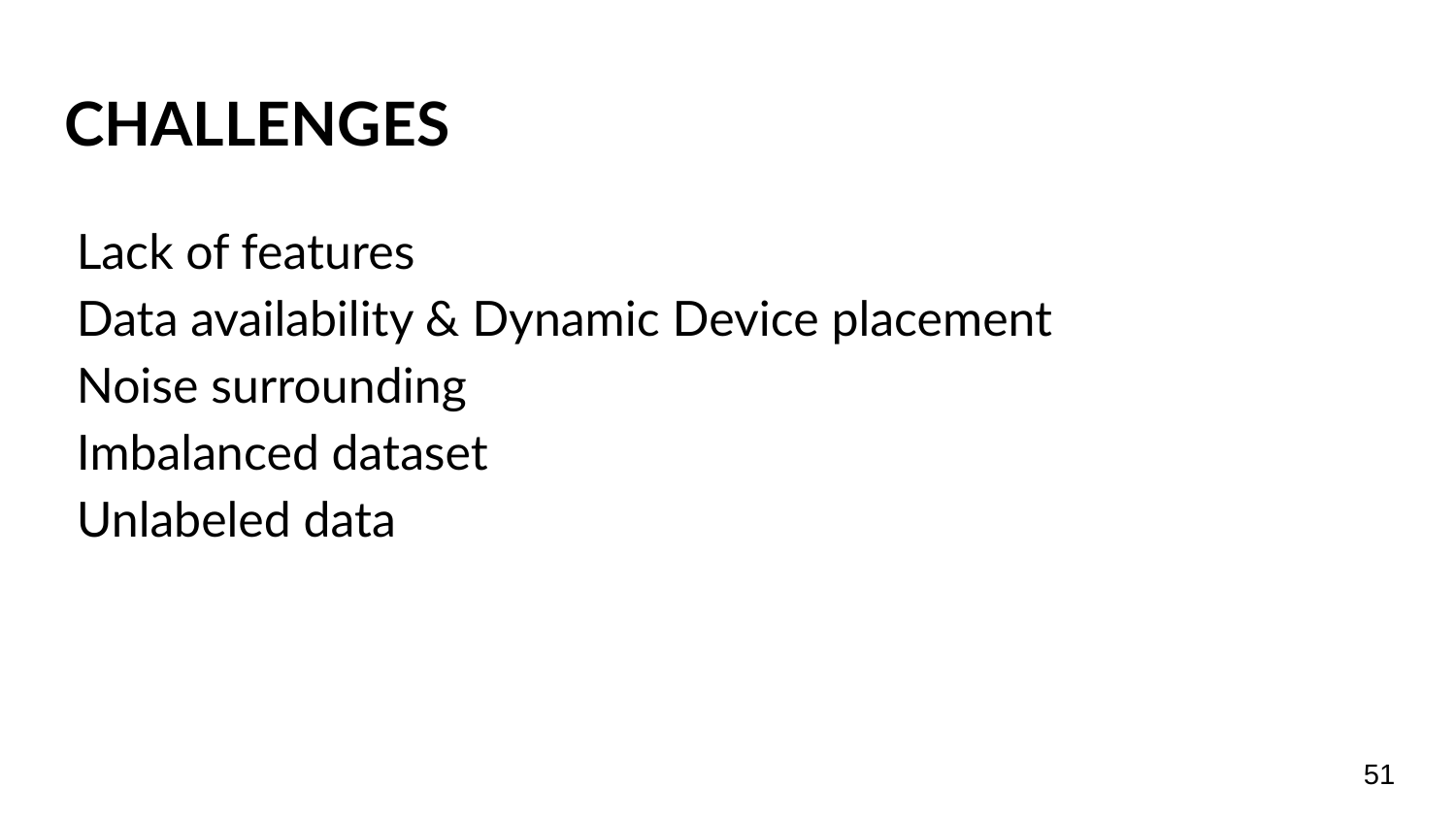

# CHALLENGES
Lack of features
Data availability & Dynamic Device placement
Noise surrounding
Imbalanced dataset
Unlabeled data

51